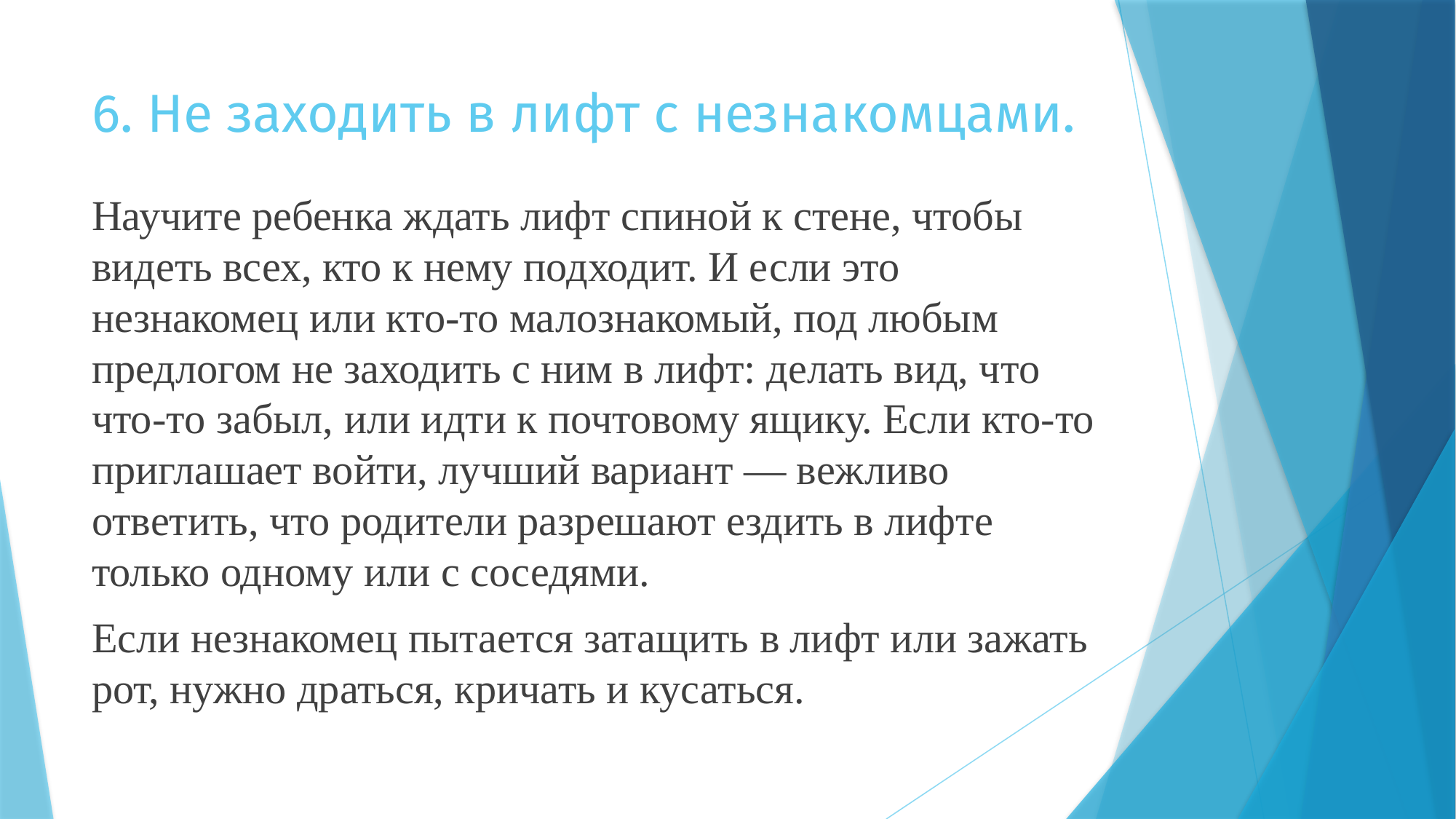

# 6. Не заходить в лифт с незнакомцами.
Научите ребенка ждать лифт спиной к стене, чтобы видеть всех, кто к нему подходит. И если это незнакомец или кто-то малознакомый, под любым предлогом не заходить с ним в лифт: делать вид, что что-то забыл, или идти к почтовому ящику. Если кто-то приглашает войти, лучший вариант — вежливо ответить, что родители разрешают ездить в лифте только одному или с соседями.
Если незнакомец пытается затащить в лифт или зажать рот, нужно драться, кричать и кусаться.